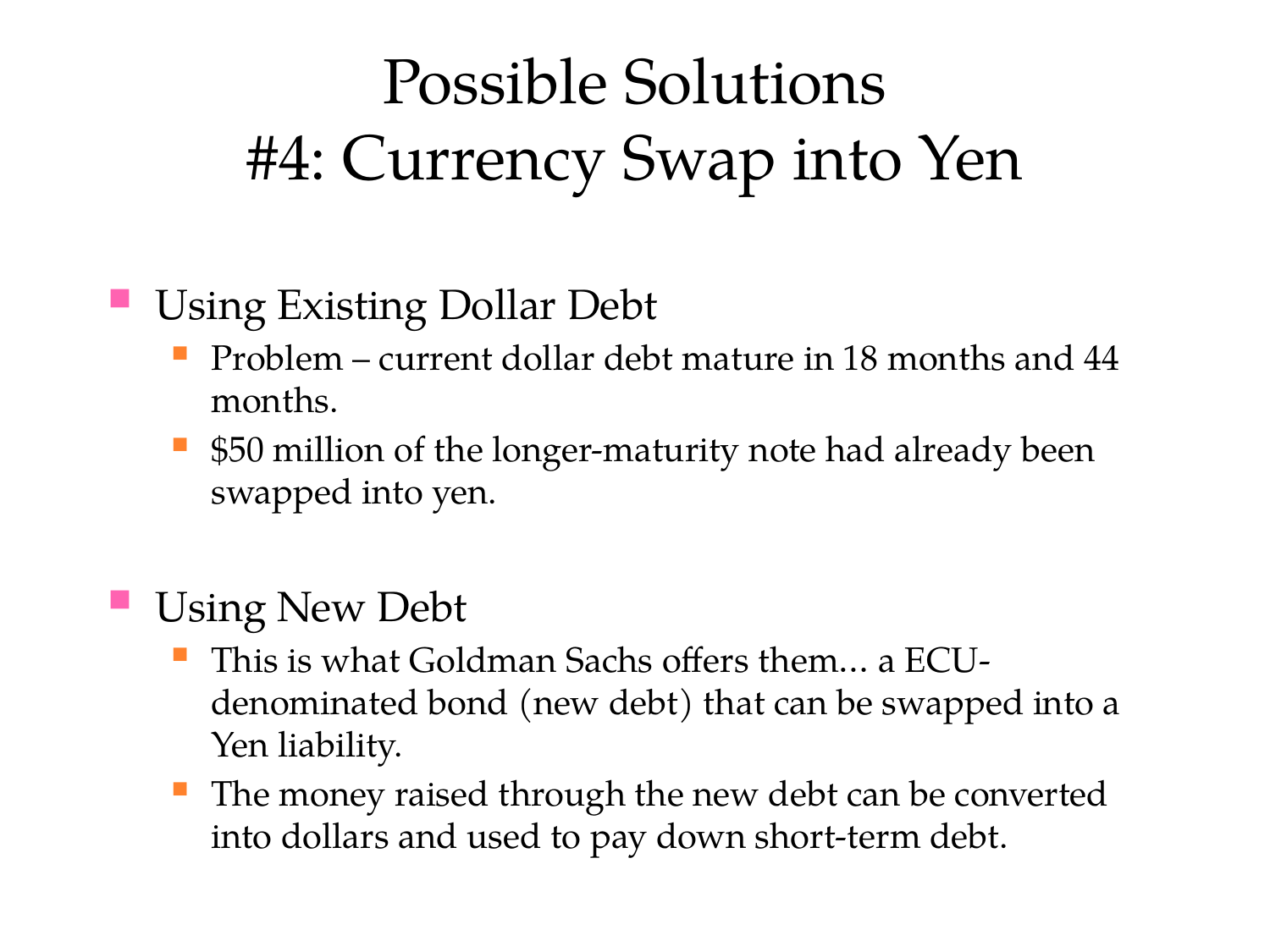

# Possible Solutions #4: Currency Swap into Yen

Using Existing Dollar Debt
Problem – current dollar debt mature in 18 months and 44 months.
$50 million of the longer-maturity note had already been swapped into yen.

Using New Debt
This is what Goldman Sachs offers them… a ECU-denominated bond (new debt) that can be swapped into a Yen liability.
The money raised through the new debt can be converted into dollars and used to pay down short-term debt.